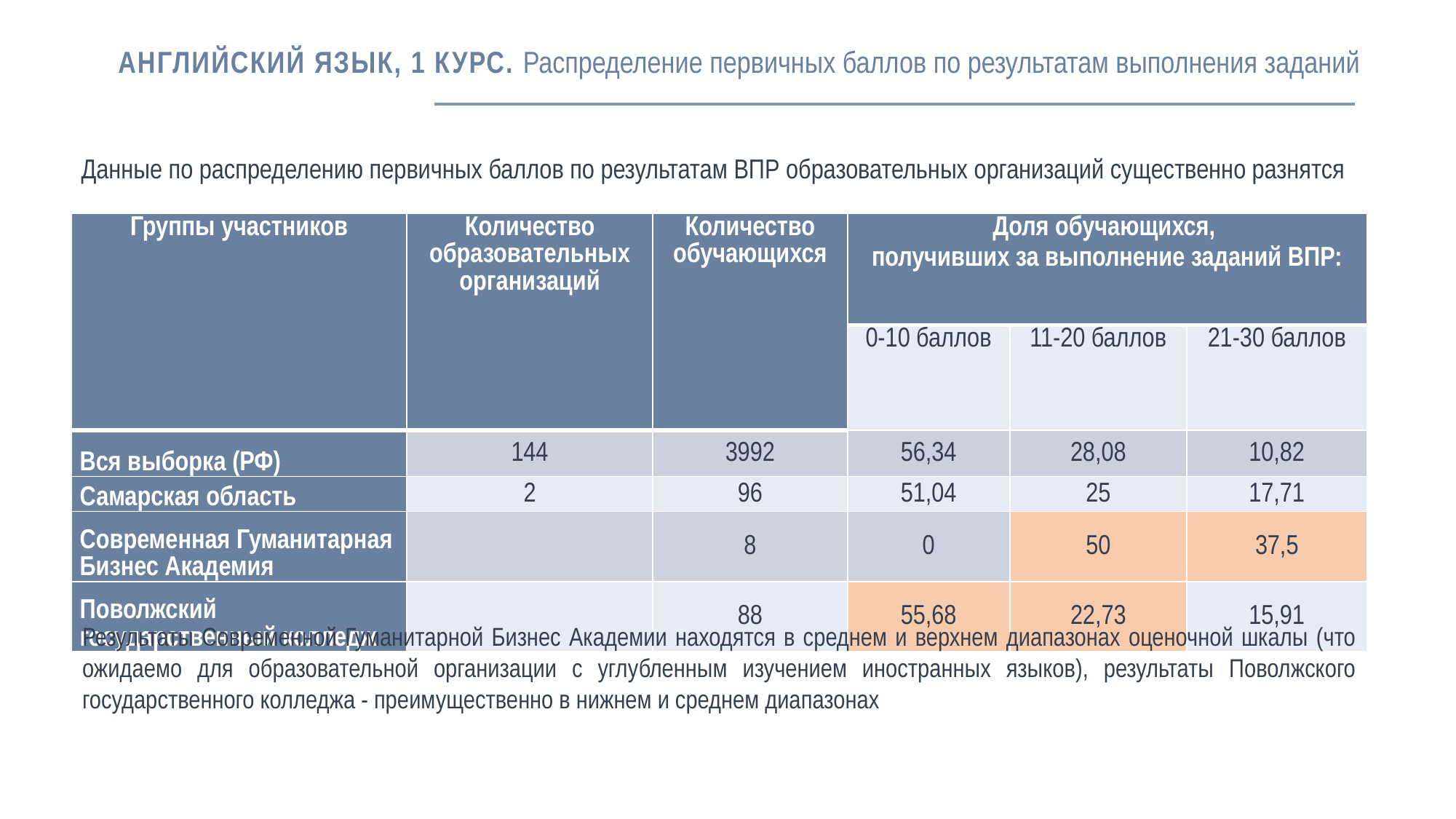

# АНГЛИЙСКИЙ ЯЗЫК, 1 КУРС. Распределение первичных баллов по результатам выполнения заданий

Данные по распределению первичных баллов по результатам ВПР образовательных организаций существенно разнятся
| Группы участников | Количество образовательных организаций | Количество обучающихся | Доля обучающихся, получивших за выполнение заданий ВПР: |  |  |
| --- | --- | --- | --- | --- | --- |
|  |  |  | 0-10 баллов | 11-20 баллов | 21-30 баллов |
| Вся выборка (РФ) | 144 | 3992 | 56,34 | 28,08 | 10,82 |
| Самарская область | 2 | 96 | 51,04 | 25 | 17,71 |
| Современная Гуманитарная Бизнес Академия |  | 8 | 0 | 50 | 37,5 |
| Поволжский государственный колледж |  | 88 | 55,68 | 22,73 | 15,91 |
Результаты Современной Гуманитарной Бизнес Академии находятся в среднем и верхнем диапазонах оценочной шкалы (что ожидаемо для образовательной организации с углубленным изучением иностранных языков), результаты Поволжского государственного колледжа - преимущественно в нижнем и среднем диапазонах